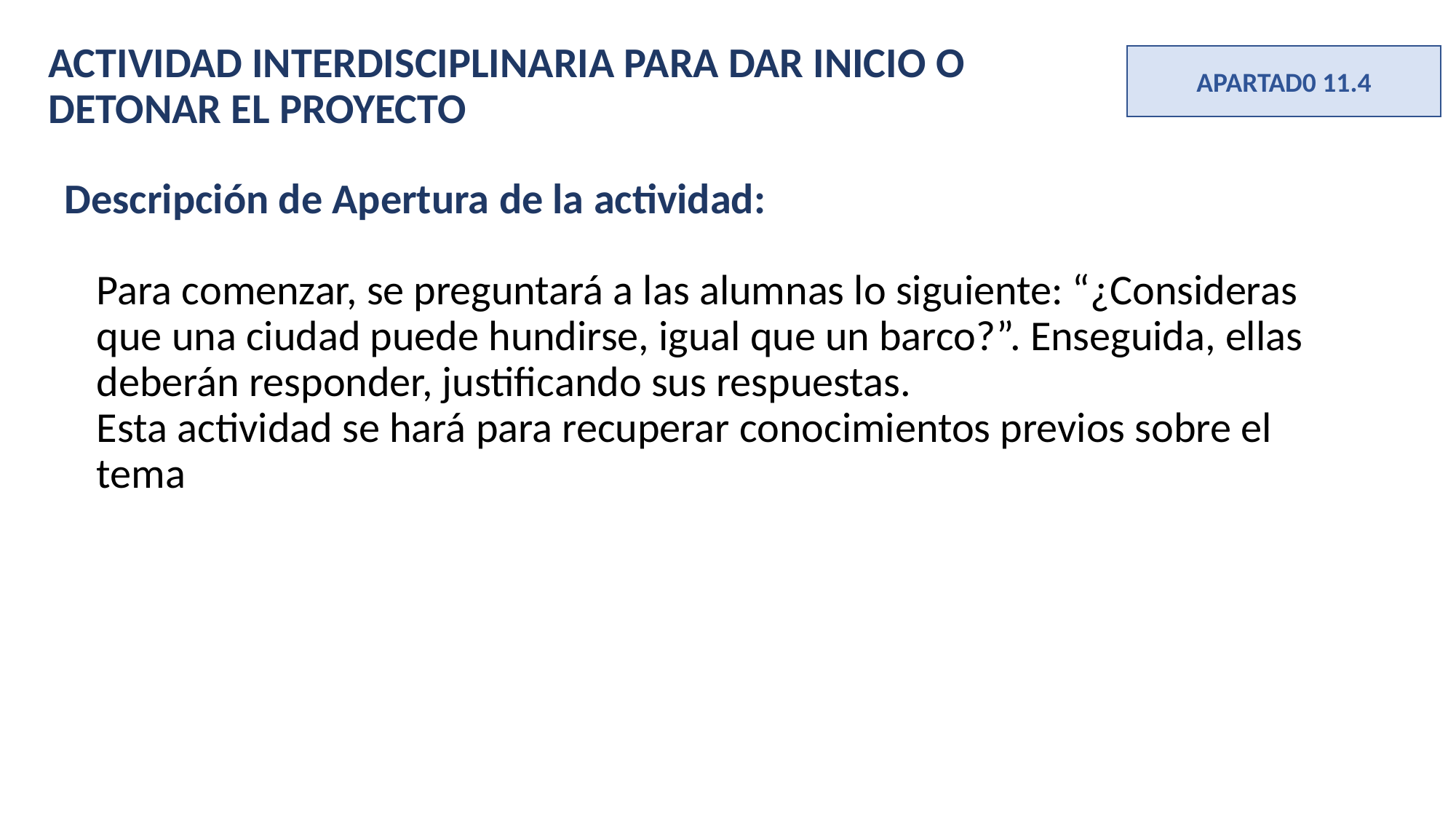

ACTIVIDAD INTERDISCIPLINARIA PARA DAR INICIO O DETONAR EL PROYECTO
APARTAD0 11.4
Descripción de Apertura de la actividad:

Para comenzar, se preguntará a las alumnas lo siguiente: “¿Consideras que una ciudad puede hundirse, igual que un barco?”. Enseguida, ellas deberán responder, justificando sus respuestas.
Esta actividad se hará para recuperar conocimientos previos sobre el tema